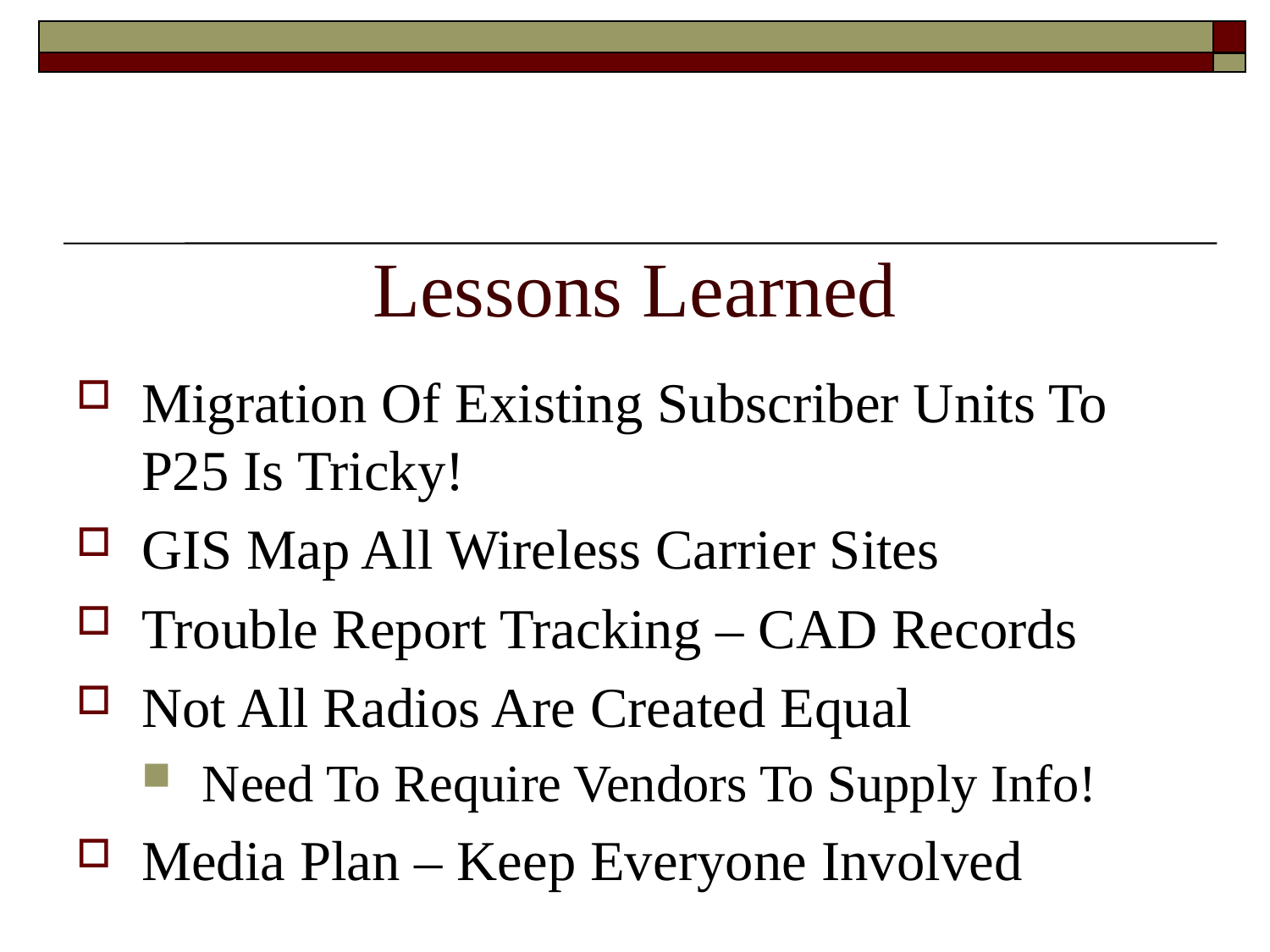

# Lessons Learned
Migration Of Existing Subscriber Units To P25 Is Tricky!
GIS Map All Wireless Carrier Sites
Trouble Report Tracking – CAD Records
Not All Radios Are Created Equal
Need To Require Vendors To Supply Info!
Media Plan – Keep Everyone Involved